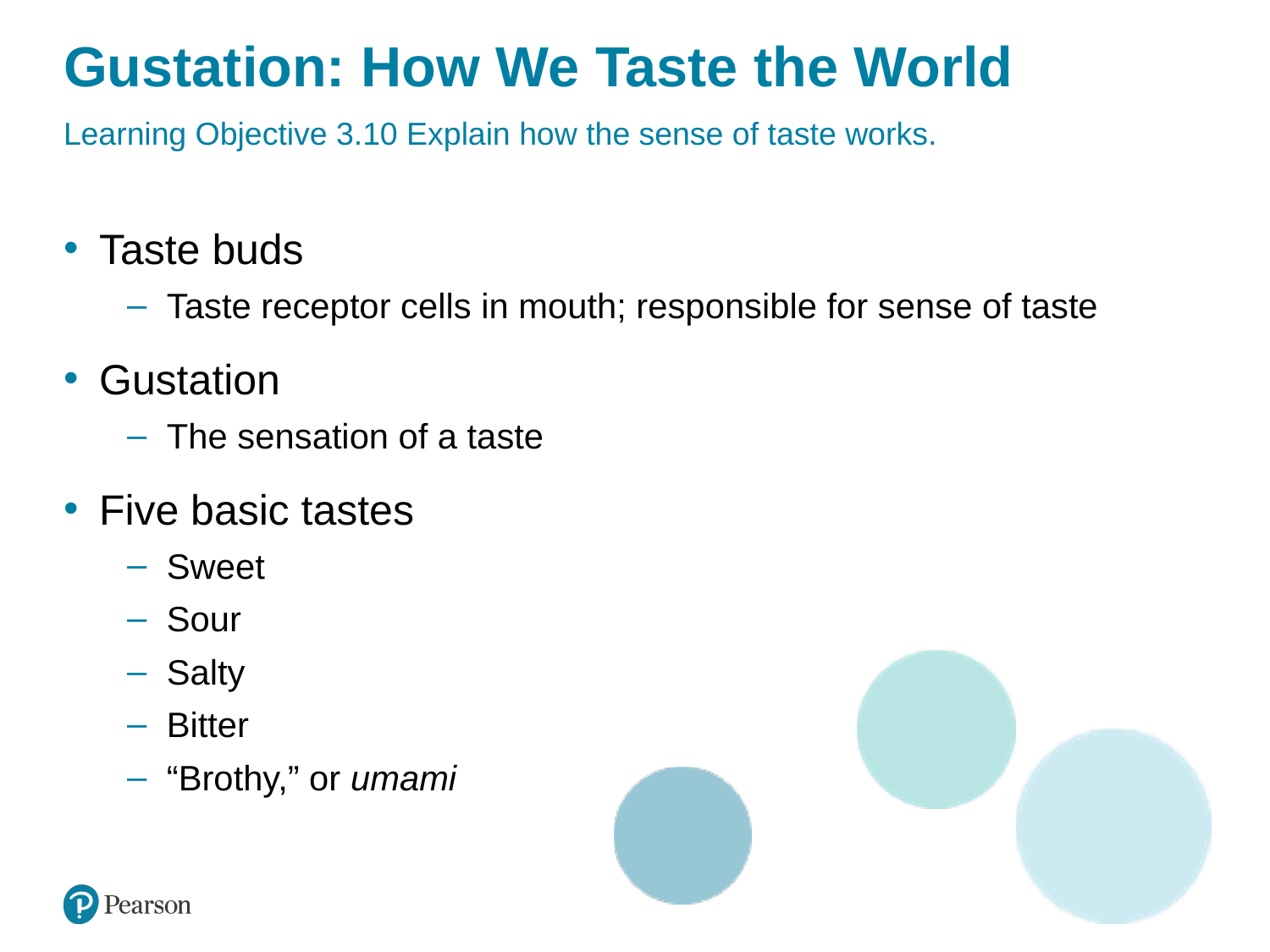

# Gustation: How We Taste the World
Learning Objective 3.10 Explain how the sense of taste works.
Taste buds
Taste receptor cells in mouth; responsible for sense of taste
Gustation
The sensation of a taste
Five basic tastes
Sweet
Sour
Salty
Bitter
“Brothy,” or umami